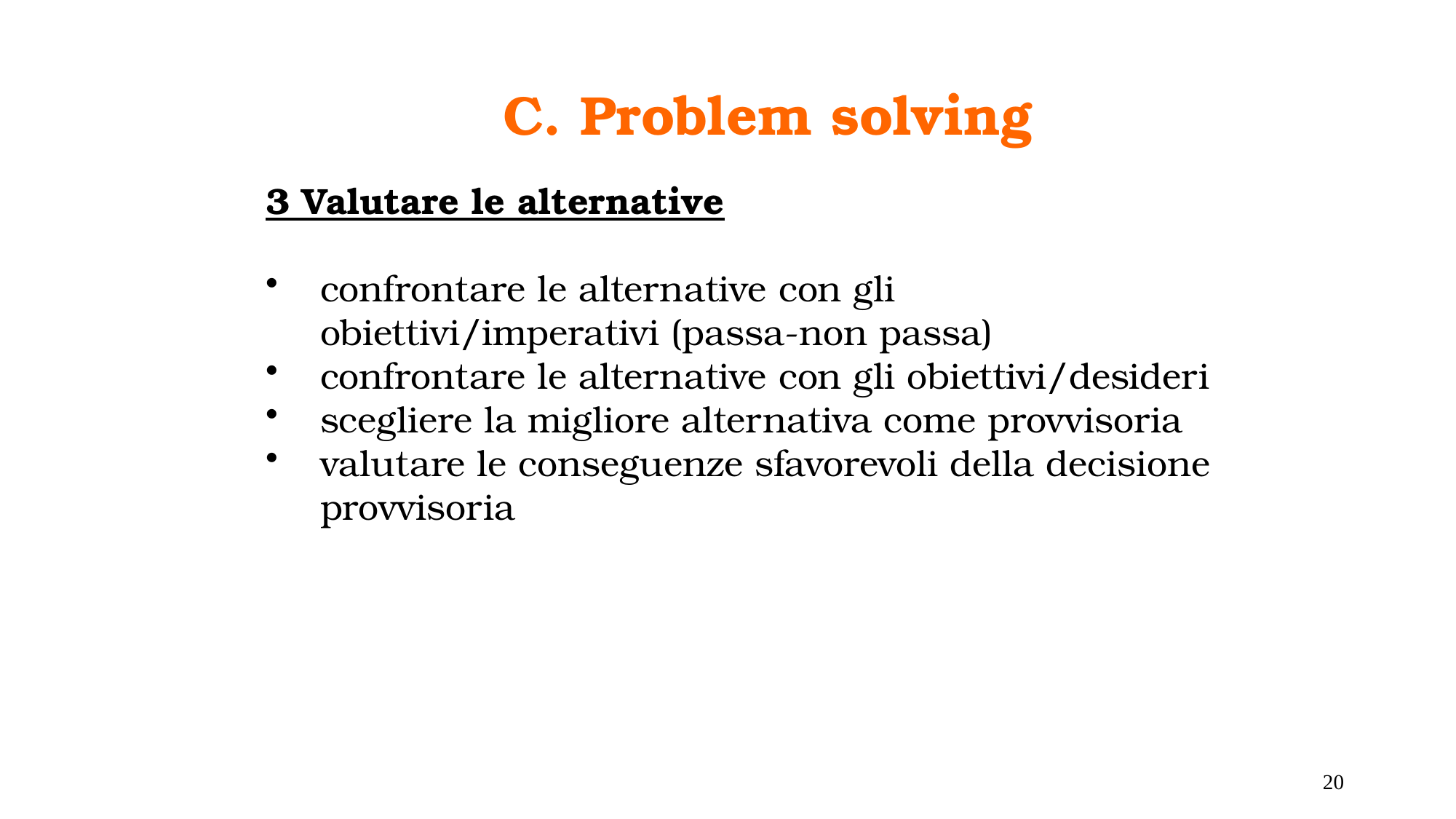

C. Problem solving

3 Valutare le alternative

confrontare le alternative con gli obiettivi/imperativi (passa-non passa)
confrontare le alternative con gli obiettivi/desideri
scegliere la migliore alternativa come provvisoria
valutare le conseguenze sfavorevoli della decisione provvisoria
20